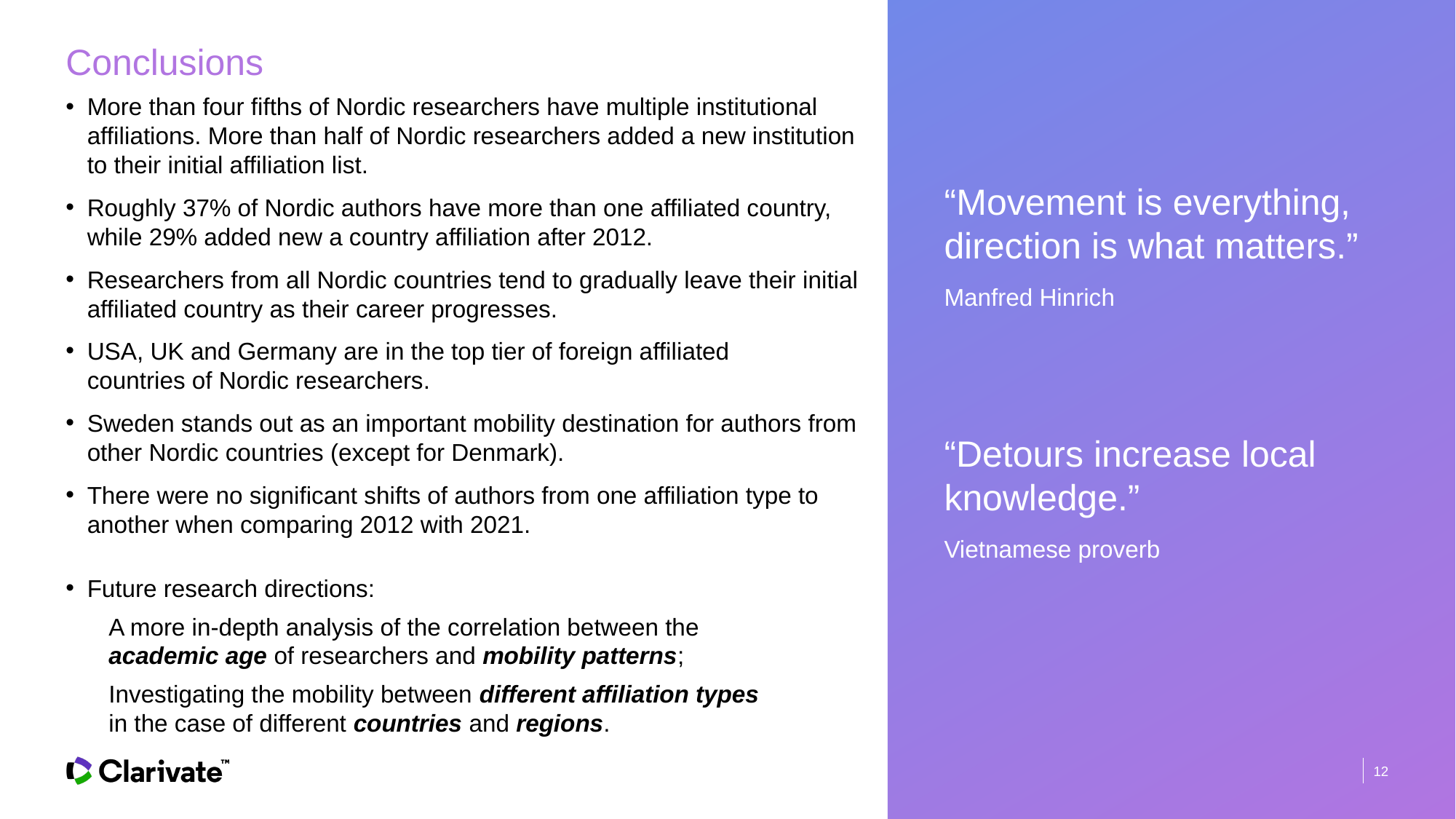

# Conclusions
More than four fifths of Nordic researchers have multiple institutional affiliations. More than half of Nordic researchers added a new institution to their initial affiliation list.
Roughly 37% of Nordic authors have more than one affiliated country, while 29% added new a country affiliation after 2012.
Researchers from all Nordic countries tend to gradually leave their initial affiliated country as their career progresses.
USA, UK and Germany are in the top tier of foreign affiliated
countries of Nordic researchers.
Sweden stands out as an important mobility destination for authors from other Nordic countries (except for Denmark).
There were no significant shifts of authors from one affiliation type to another when comparing 2012 with 2021.
Future research directions:
A more in-depth analysis of the correlation between the
academic age of researchers and mobility patterns;
Investigating the mobility between different affiliation types
in the case of different countries and regions.

“Movement is everything, direction is what matters.”
Manfred Hinrich
“Detours increase local knowledge.”
Vietnamese proverb

12